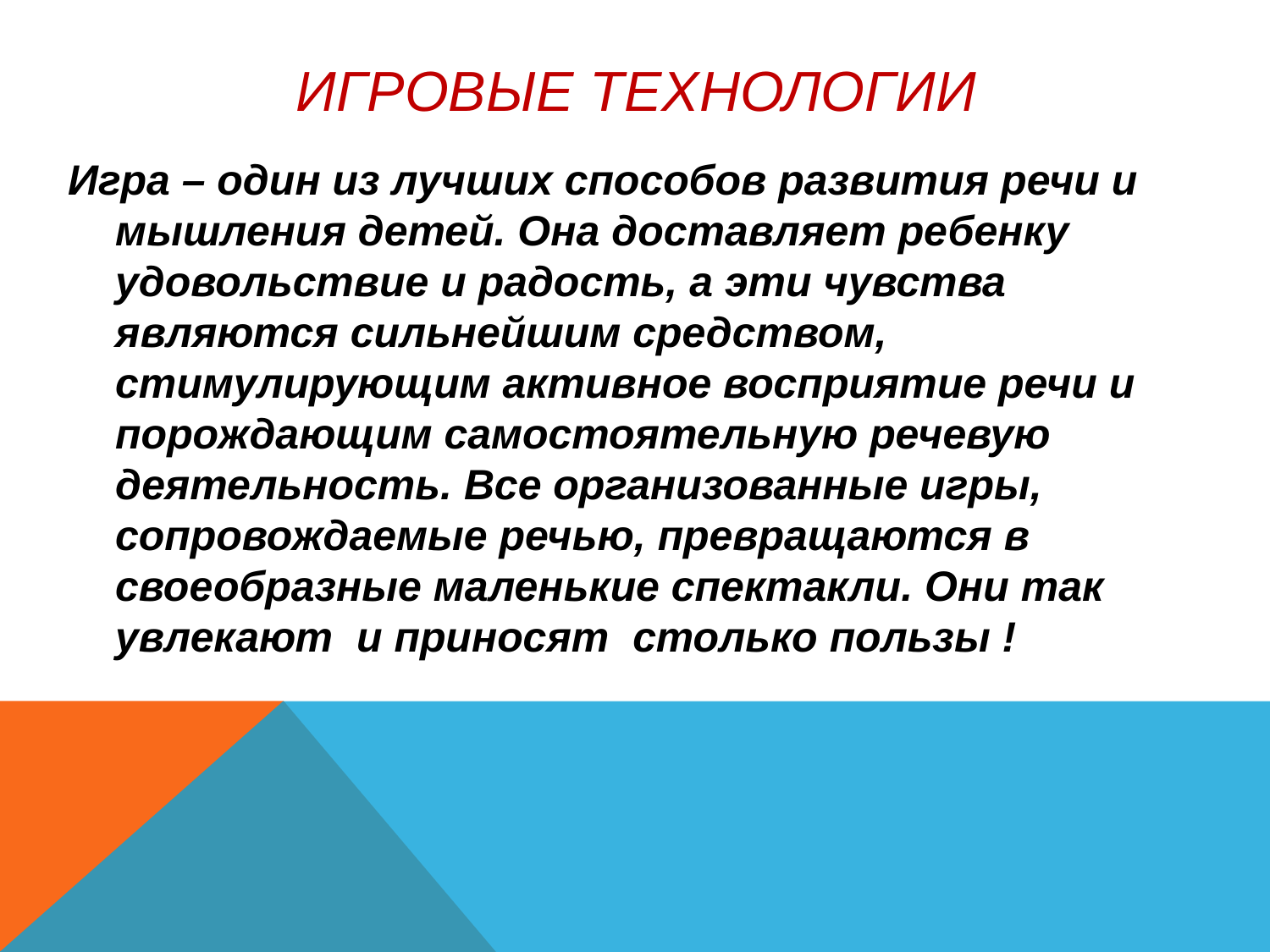

# Игровые технологии
Игра – один из лучших способов развития речи и мышления детей. Она доставляет ребенку удовольствие и радость, а эти чувства являются сильнейшим средством, стимулирующим активное восприятие речи и порождающим самостоятельную речевую деятельность. Все организованные игры, сопровождаемые речью, превращаются в своеобразные маленькие спектакли. Они так увлекают  и приносят  столько пользы !